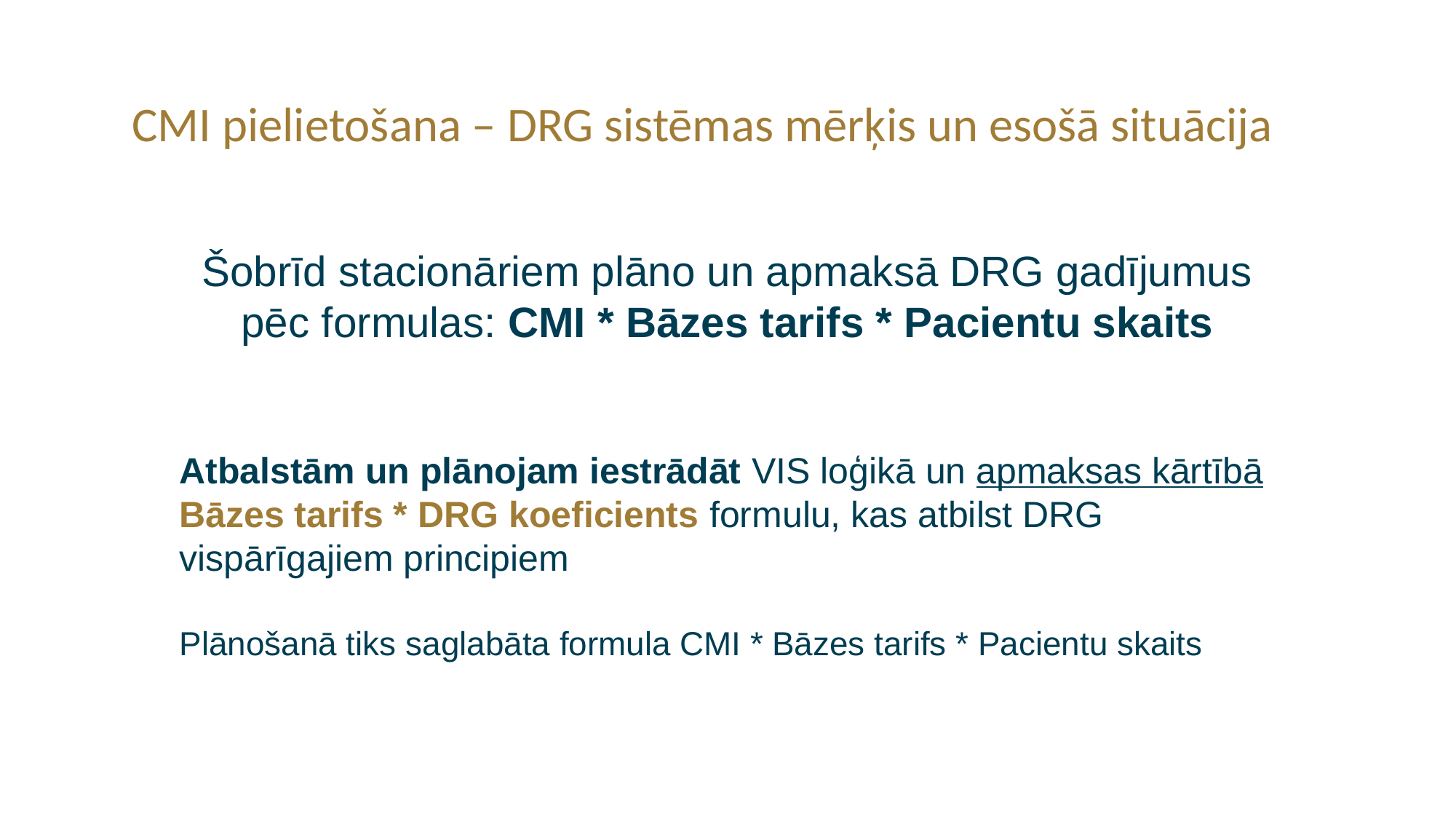

CMI pielietošana – DRG sistēmas mērķis un esošā situācija

Šobrīd stacionāriem plāno un apmaksā DRG gadījumus pēc formulas: CMI * Bāzes tarifs * Pacientu skaits

Atbalstām un plānojam iestrādāt VIS loģikā un apmaksas kārtībā Bāzes tarifs * DRG koeficients formulu, kas atbilst DRG vispārīgajiem principiem

Plānošanā tiks saglabāta formula CMI * Bāzes tarifs * Pacientu skaits